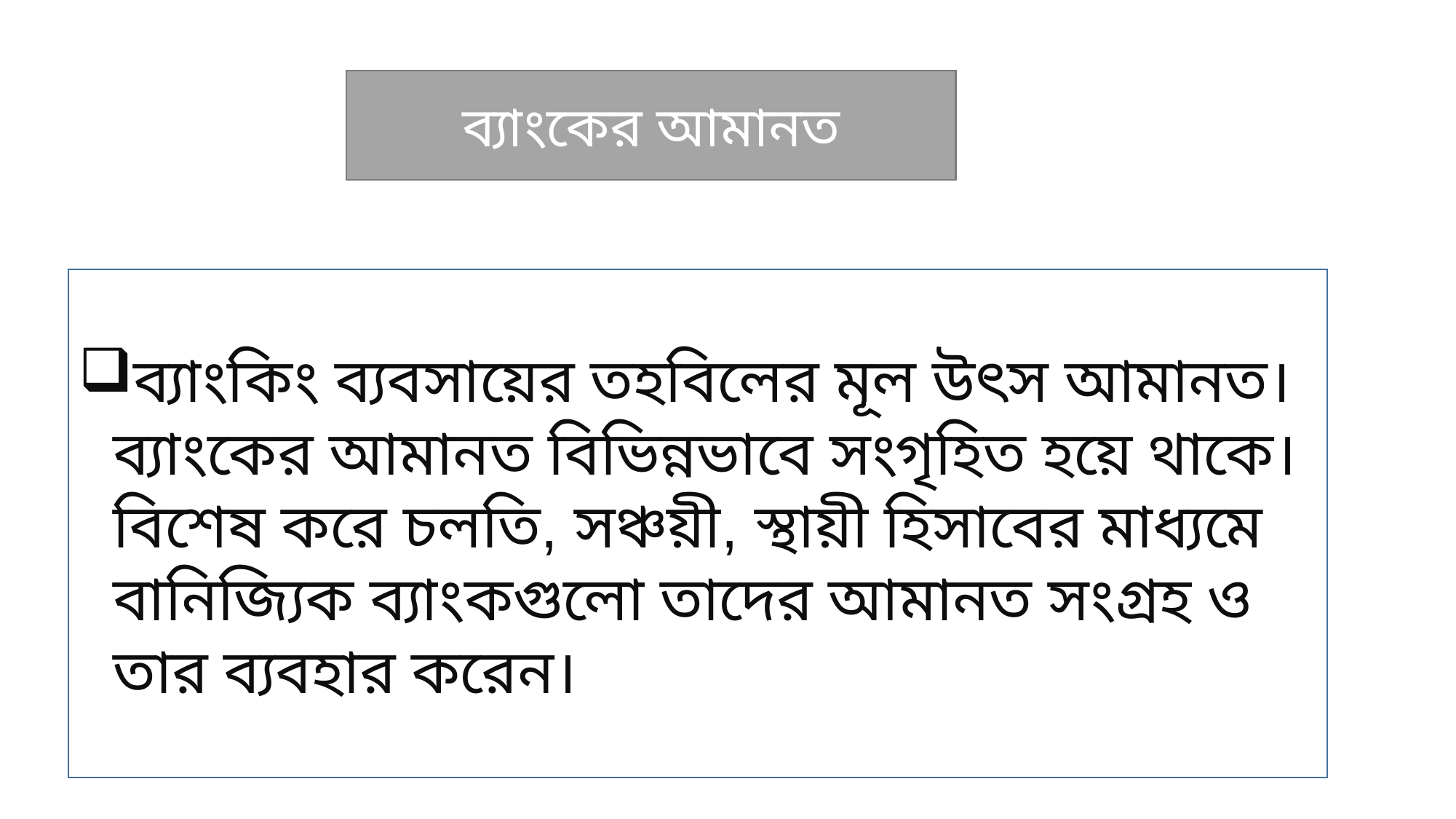

ব্যাংকের আমানত
ব্যাংকিং ব্যবসায়ের তহবিলের মূল উৎস আমানত।ব্যাংকের আমানত বিভিন্নভাবে সংগৃহিত হয়ে থাকে।বিশেষ করে চলতি, সঞ্চয়ী, স্থায়ী হিসাবের মাধ্যমে বানিজ্যিক ব্যাংকগুলো তাদের আমানত সংগ্রহ ও তার ব্যবহার করেন।